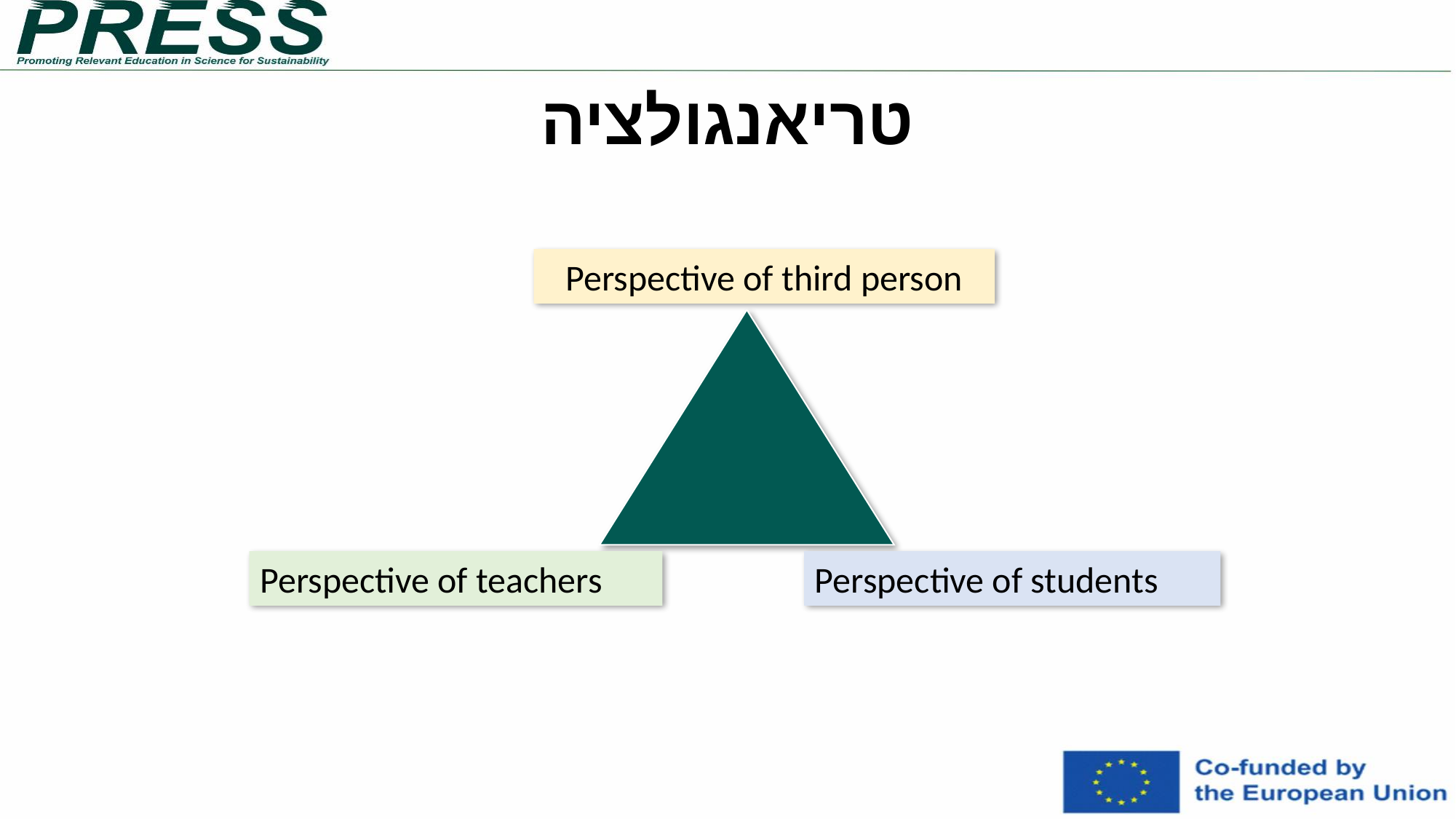

טריאנגולציה
Perspective of third person

Perspective of students
Perspective of teachers